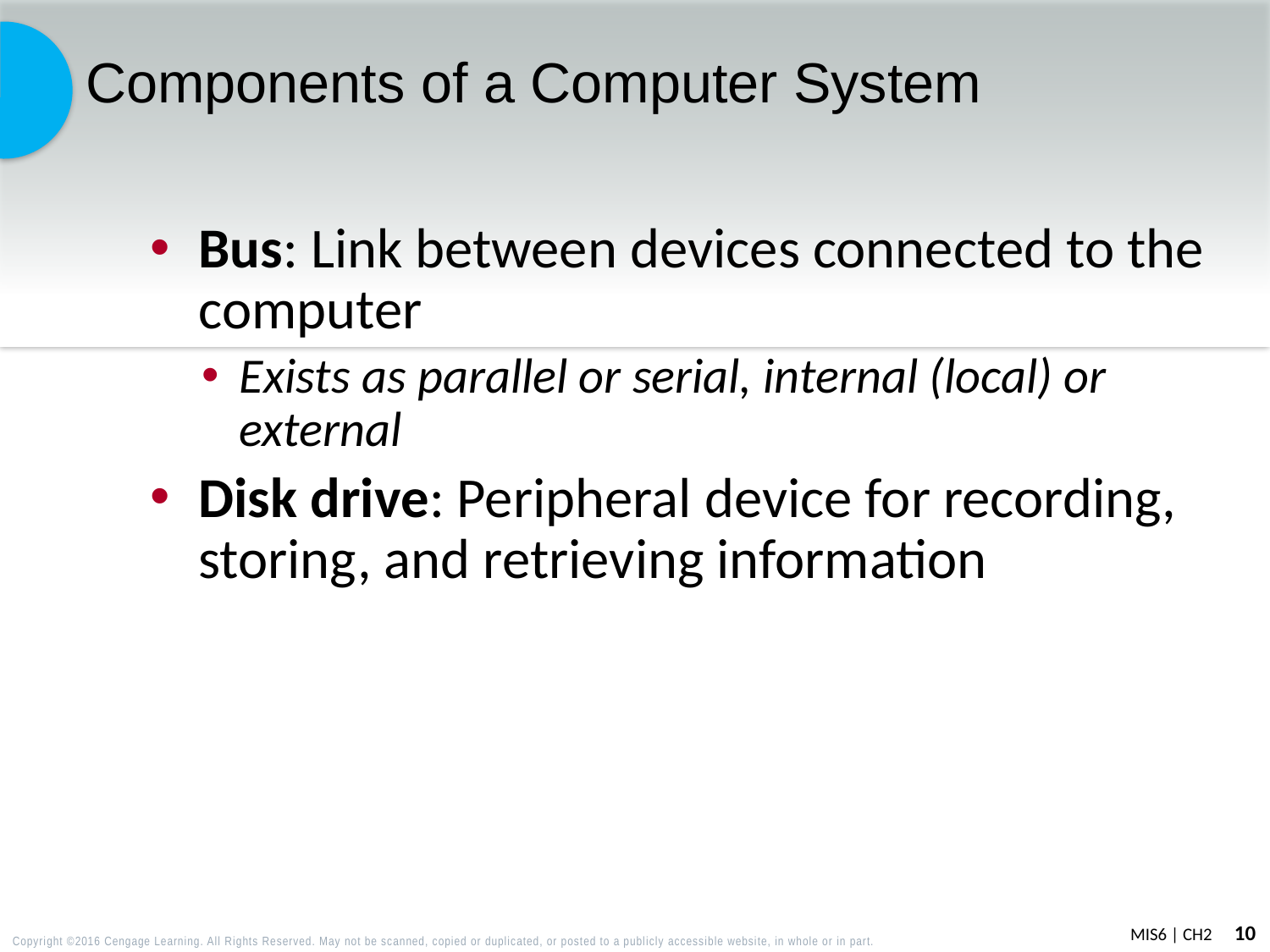

# Components of a Computer System
Bus: Link between devices connected to the computer
Exists as parallel or serial, internal (local) or external
Disk drive: Peripheral device for recording, storing, and retrieving information